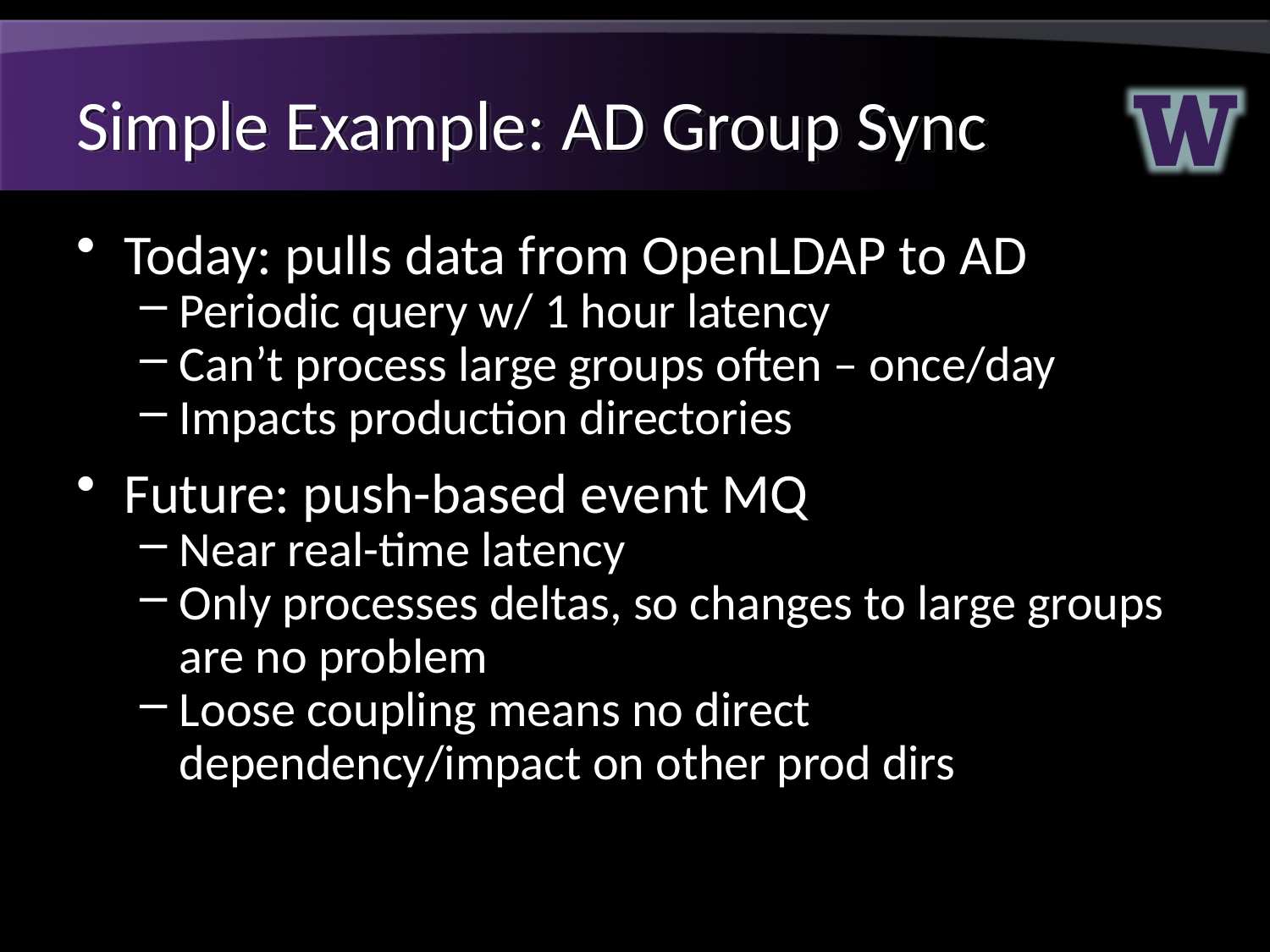

# Simple Example: AD Group Sync
Today: pulls data from OpenLDAP to AD
Periodic query w/ 1 hour latency
Can’t process large groups often – once/day
Impacts production directories
Future: push-based event MQ
Near real-time latency
Only processes deltas, so changes to large groups are no problem
Loose coupling means no direct dependency/impact on other prod dirs